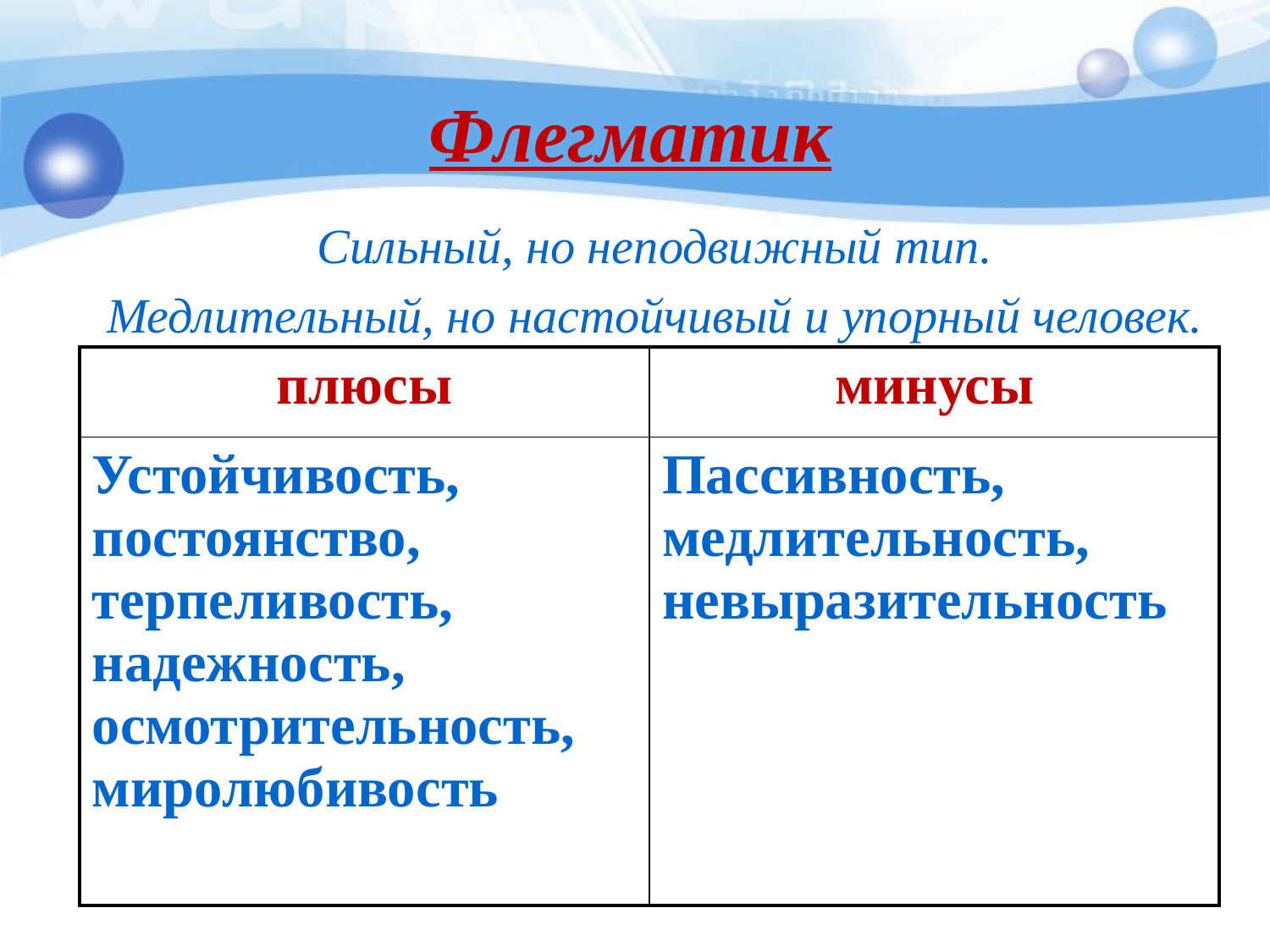

Флегматик
Сильный, но неподвижный тип.
Медлительный, но настойчивый и упорный человек.
| плюсы | минусы |
| --- | --- |
| Устойчивость, постоянство, терпеливость, надежность, осмотрительность, миролюбивость | Пассивность, медлительность, невыразительность |